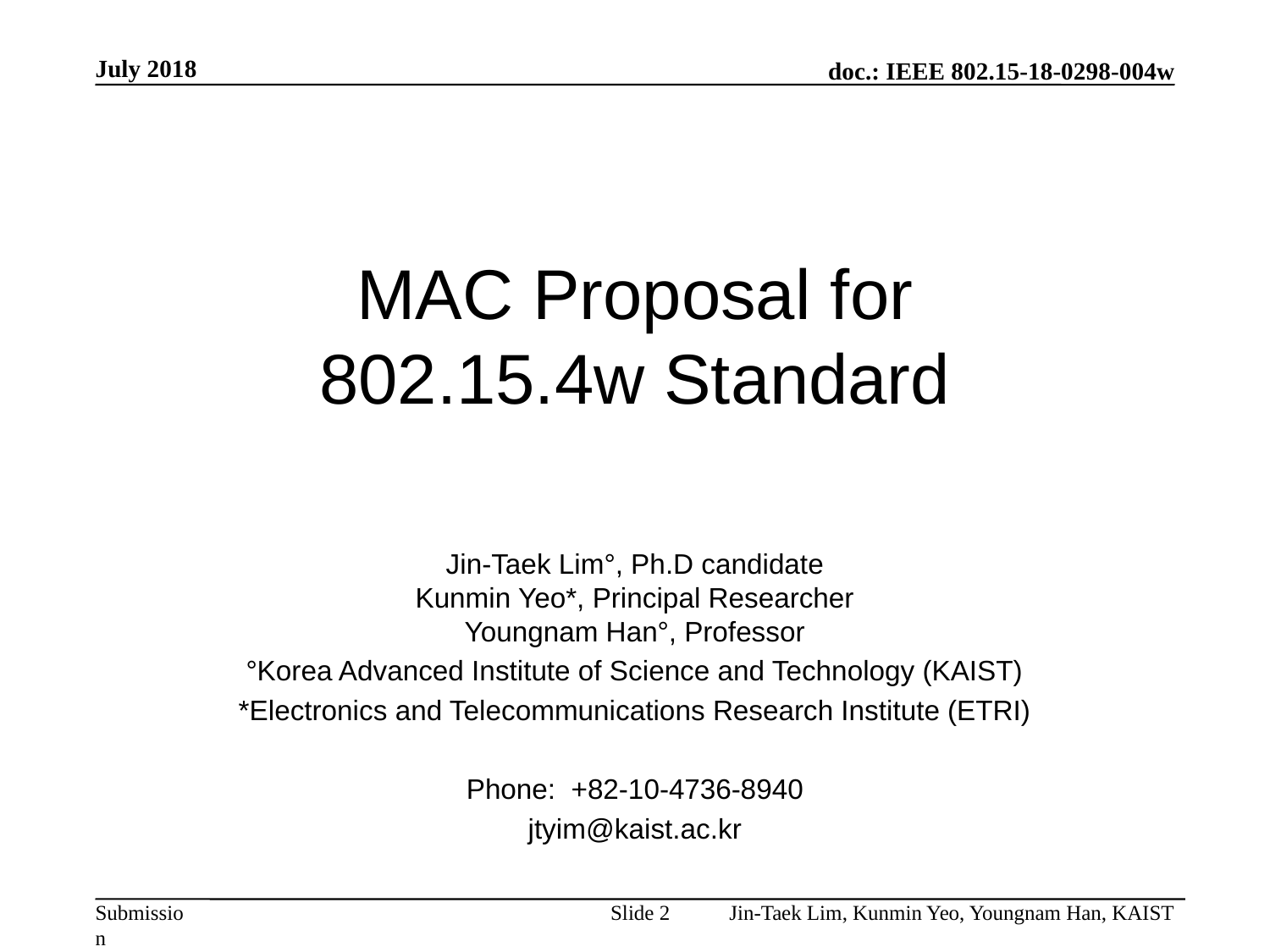

July 2018
# MAC Proposal for 802.15.4w Standard
Jin-Taek Lim°, Ph.D candidate
Kunmin Yeo*, Principal Researcher
Youngnam Han°, Professor
°Korea Advanced Institute of Science and Technology (KAIST)
*Electronics and Telecommunications Research Institute (ETRI)

Phone:  +82-10-4736-8940
jtyim@kaist.ac.kr
Slide 2
Jin-Taek Lim, Kunmin Yeo, Youngnam Han, KAIST